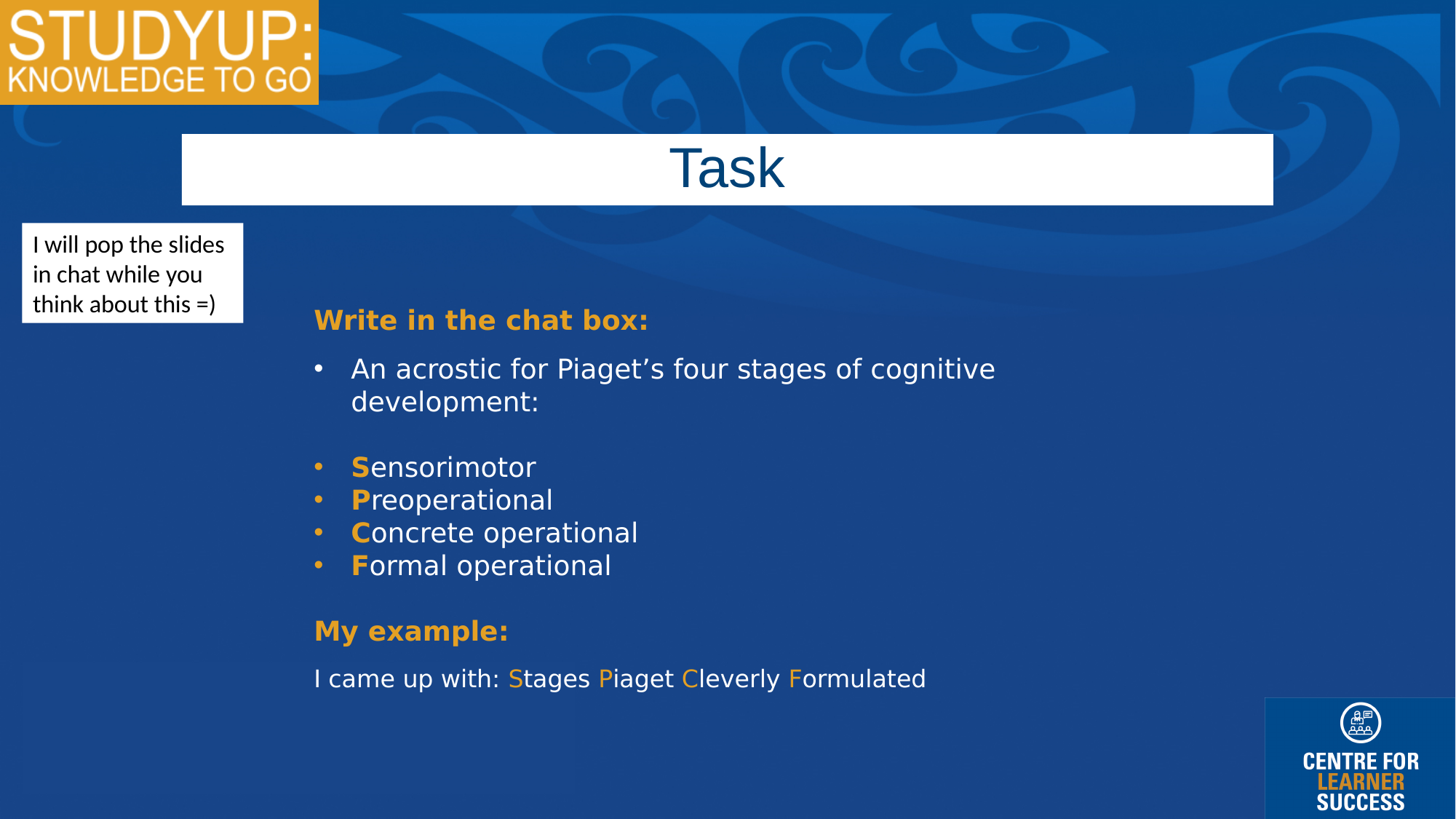

Task
I will pop the slides in chat while you think about this =)

Write in the chat box:
An acrostic for Piaget’s four stages of cognitive development:

Sensorimotor
Preoperational
Concrete operational
Formal operational

My example:
I came up with: Stages Piaget Cleverly Formulated